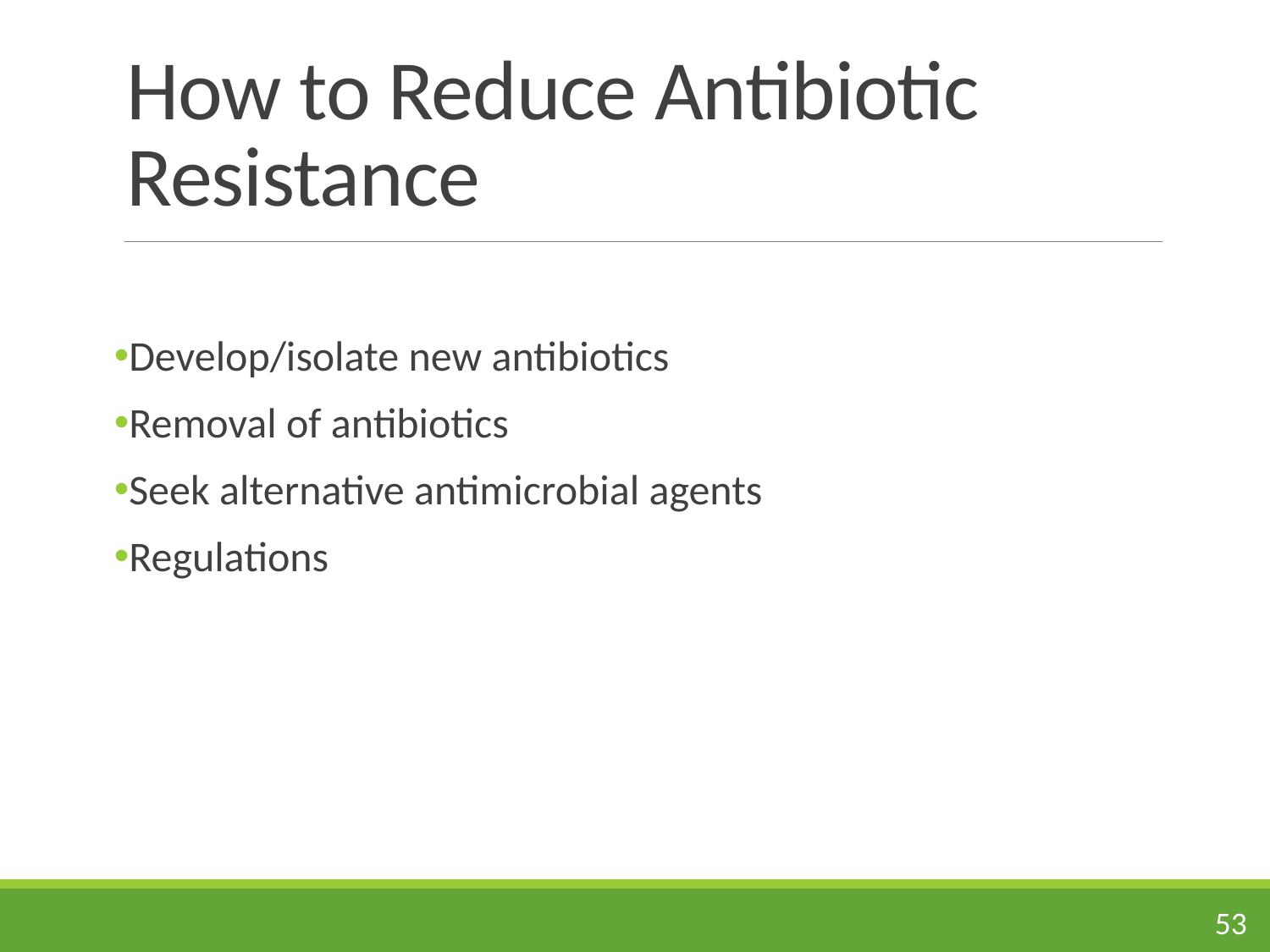

# How to Reduce Antibiotic Resistance

Develop/isolate new antibiotics
Removal of antibiotics
Seek alternative antimicrobial agents
Regulations

53